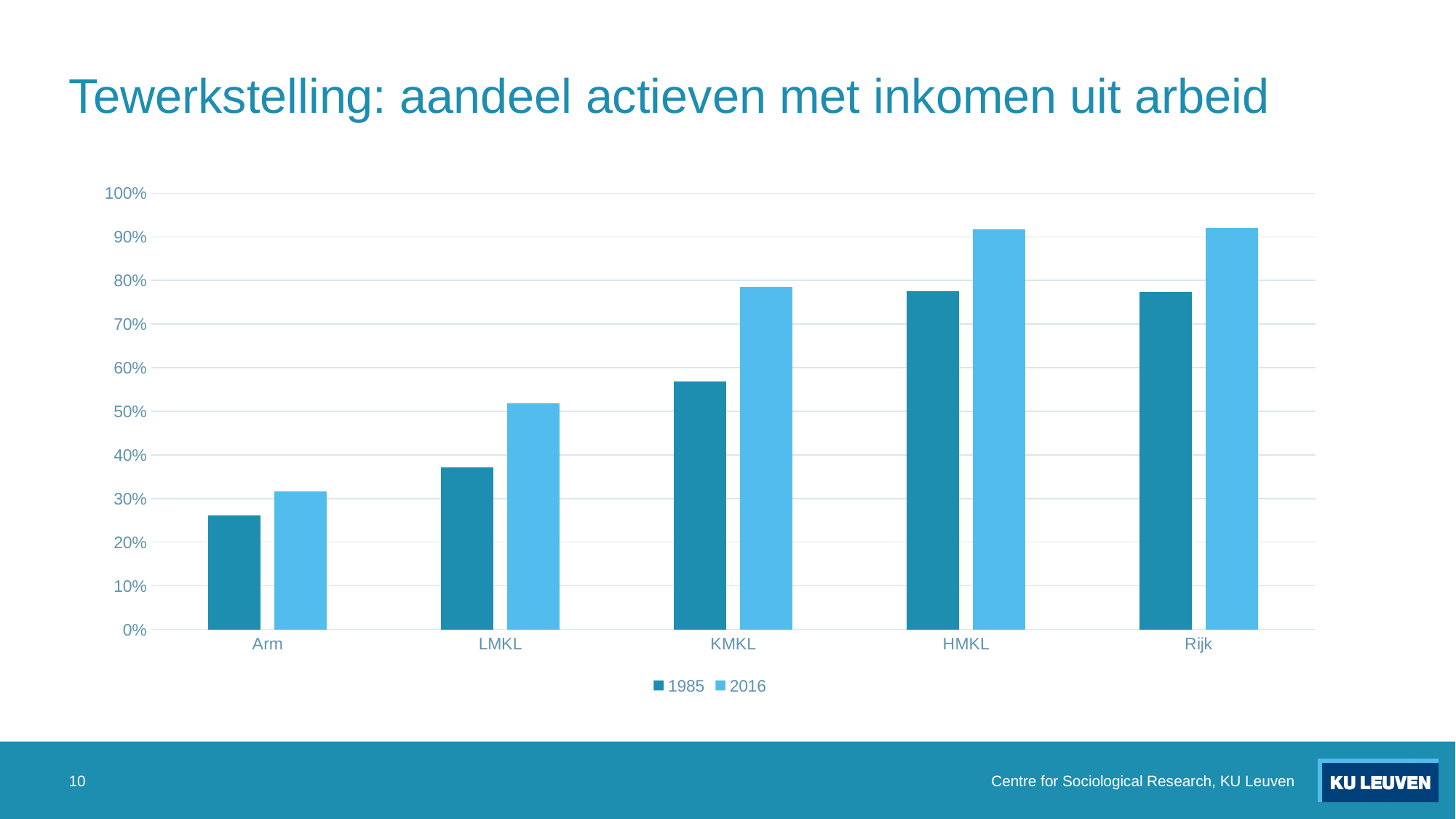

# Tewerkstelling: aandeel actieven met inkomen uit arbeid

### Chart

| Category | 1985 | 2016 |
|---|---|---|
| Arm | 0.261 | 0.316 |
| LMKL | 0.371 | 0.519 |
| KMKL | 0.568 | 0.785 |
| HMKL | 0.776 | 0.917 |
| Rijk | 0.773 | 0.921 |
10
Centre for Sociological Research, KU Leuven